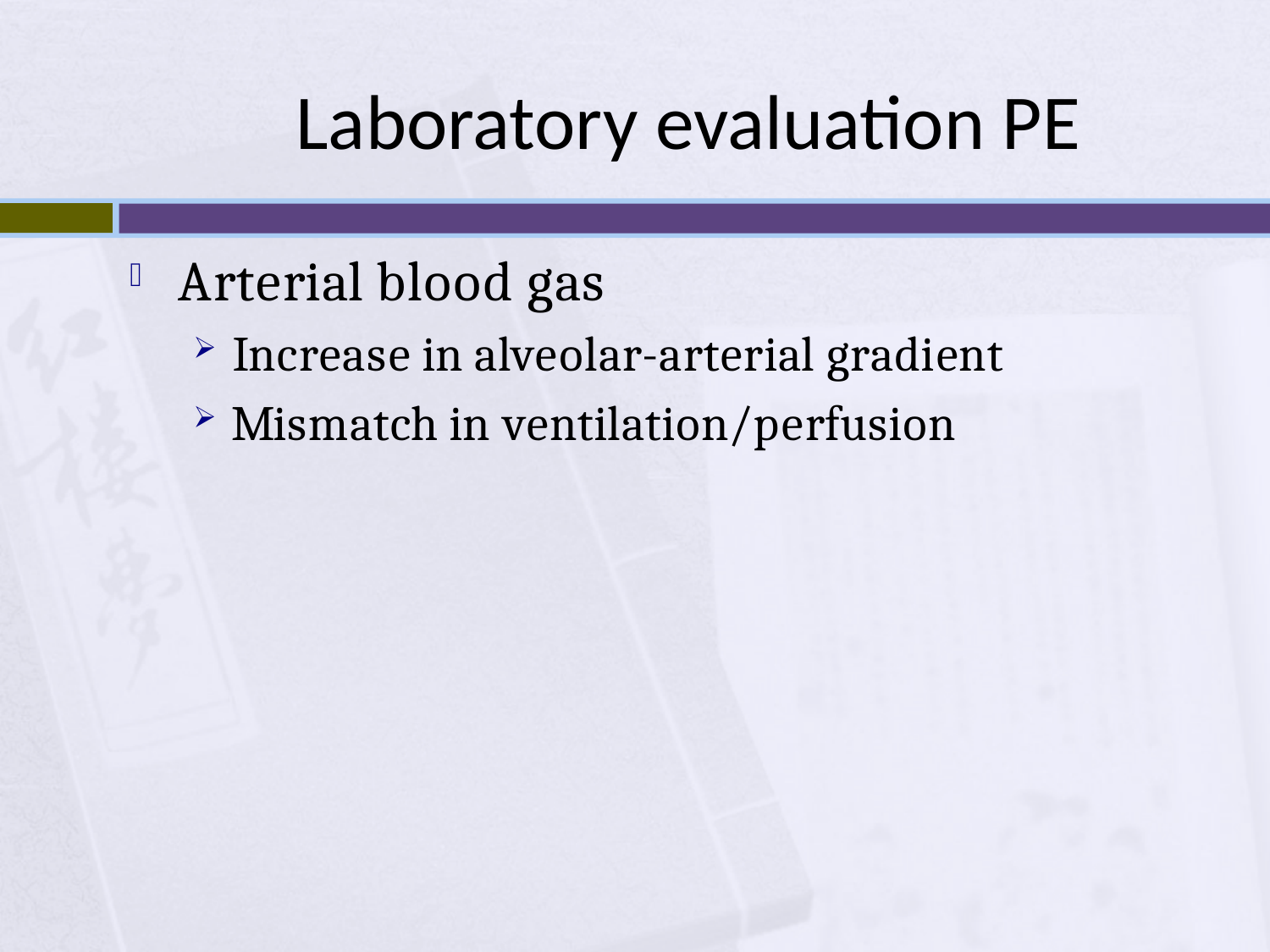

# Laboratory evaluation PE
Arterial blood gas
Increase in alveolar-arterial gradient
Mismatch in ventilation/perfusion